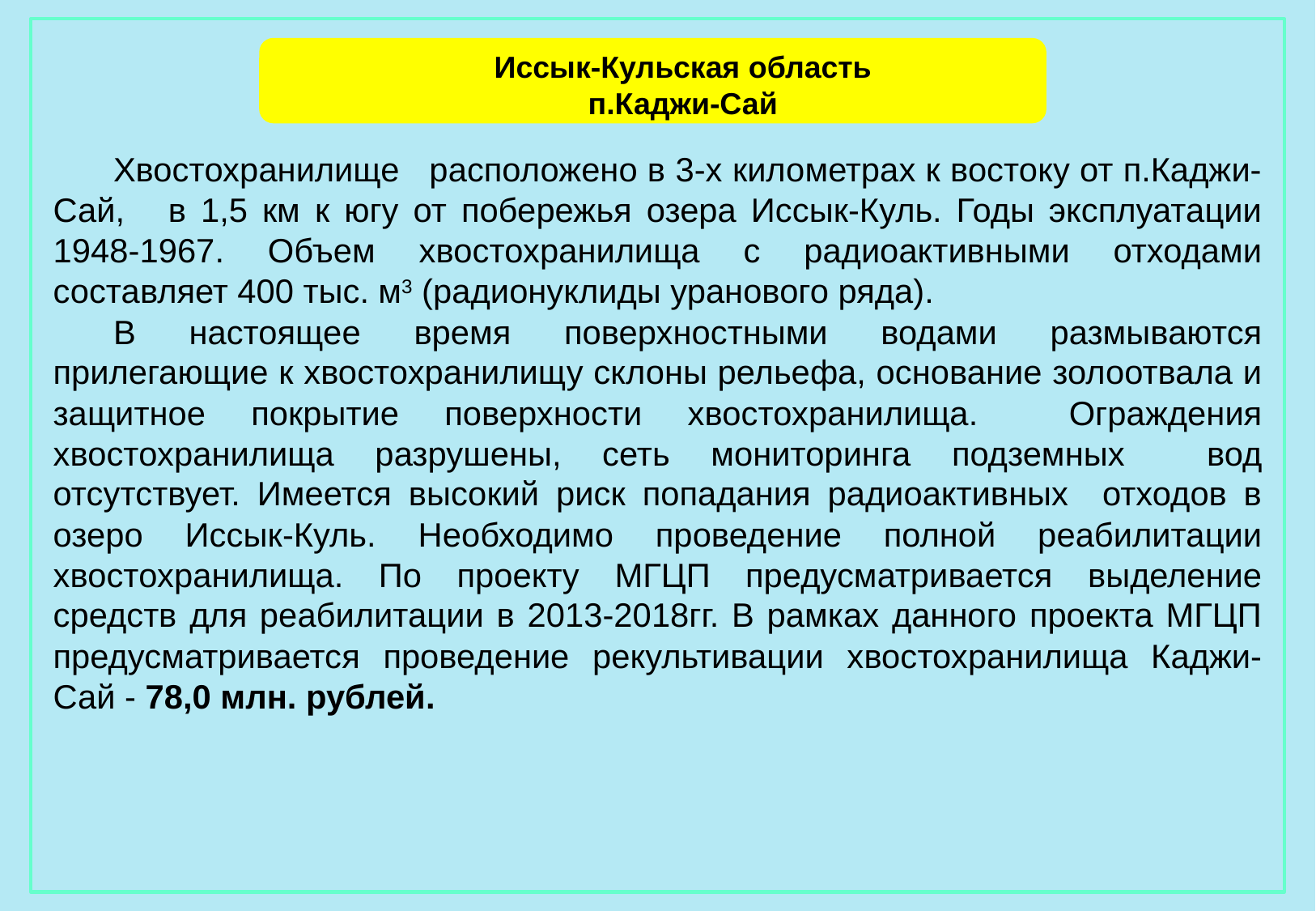

Иссык-Кульская область
п.Каджи-Сай

Хвостохранилище   расположено в 3-х километрах к востоку от п.Каджи-Сай,   в 1,5 км к югу от побережья озера Иссык-Куль. Годы эксплуатации 1948-1967. Объем хвостохранилища с радиоактивными отходами составляет 400 тыс. м3 (радионуклиды уранового ряда).
В настоящее время поверхностными водами размываются прилегающие к хвостохранилищу склоны рельефа, основание золоотвала и защитное покрытие поверхности хвостохранилища.  Ограждения хвостохранилища разрушены, сеть мониторинга подземных  вод отсутствует. Имеется высокий риск попадания радиоактивных  отходов в озеро Иссык-Куль. Необходимо проведение полной реабилитации хвостохранилища. По проекту МГЦП предусматривается выделение средств для реабилитации в 2013-2018гг. В рамках данного проекта МГЦП предусматривается проведение рекультивации хвостохранилища Каджи-Сай - 78,0 млн. рублей.